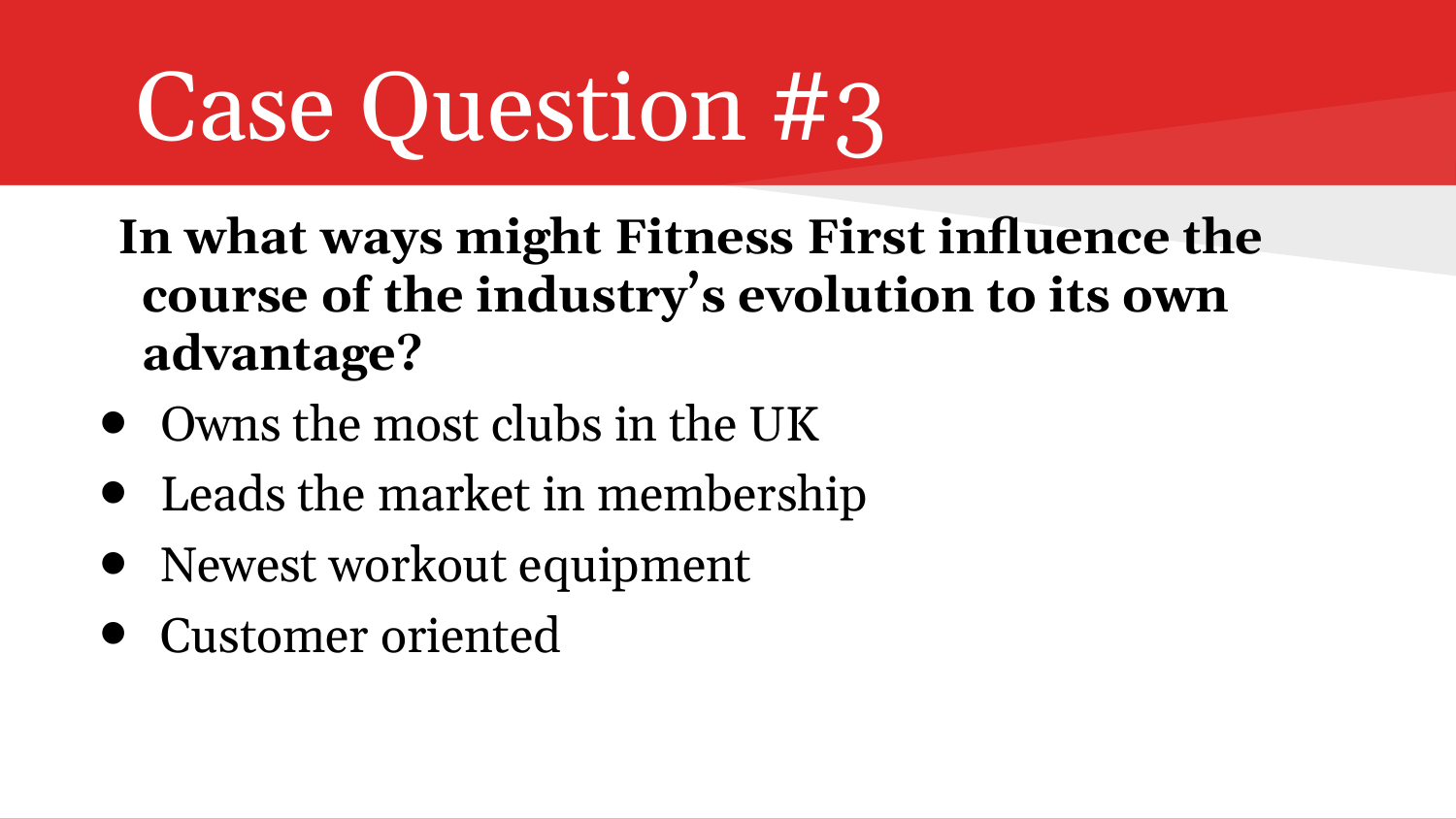

# Case Question #3
In what ways might Fitness First influence the course of the industry’s evolution to its own advantage?
Owns the most clubs in the UK
Leads the market in membership
Newest workout equipment
Customer oriented